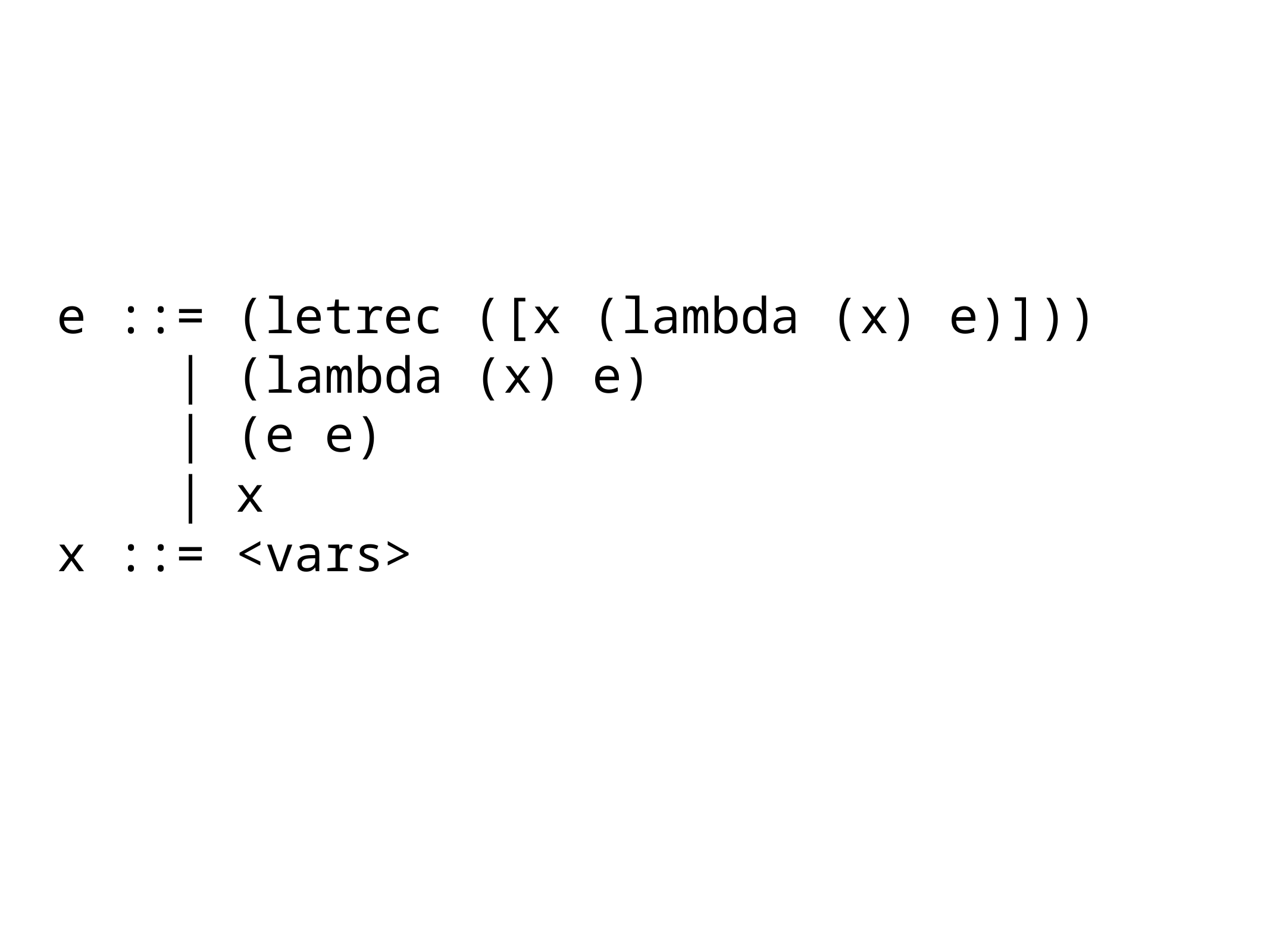

e ::= (letrec ([x (lambda (x) e)]))
    | (lambda (x) e)
    | (e e)
    | x
x ::= <vars>